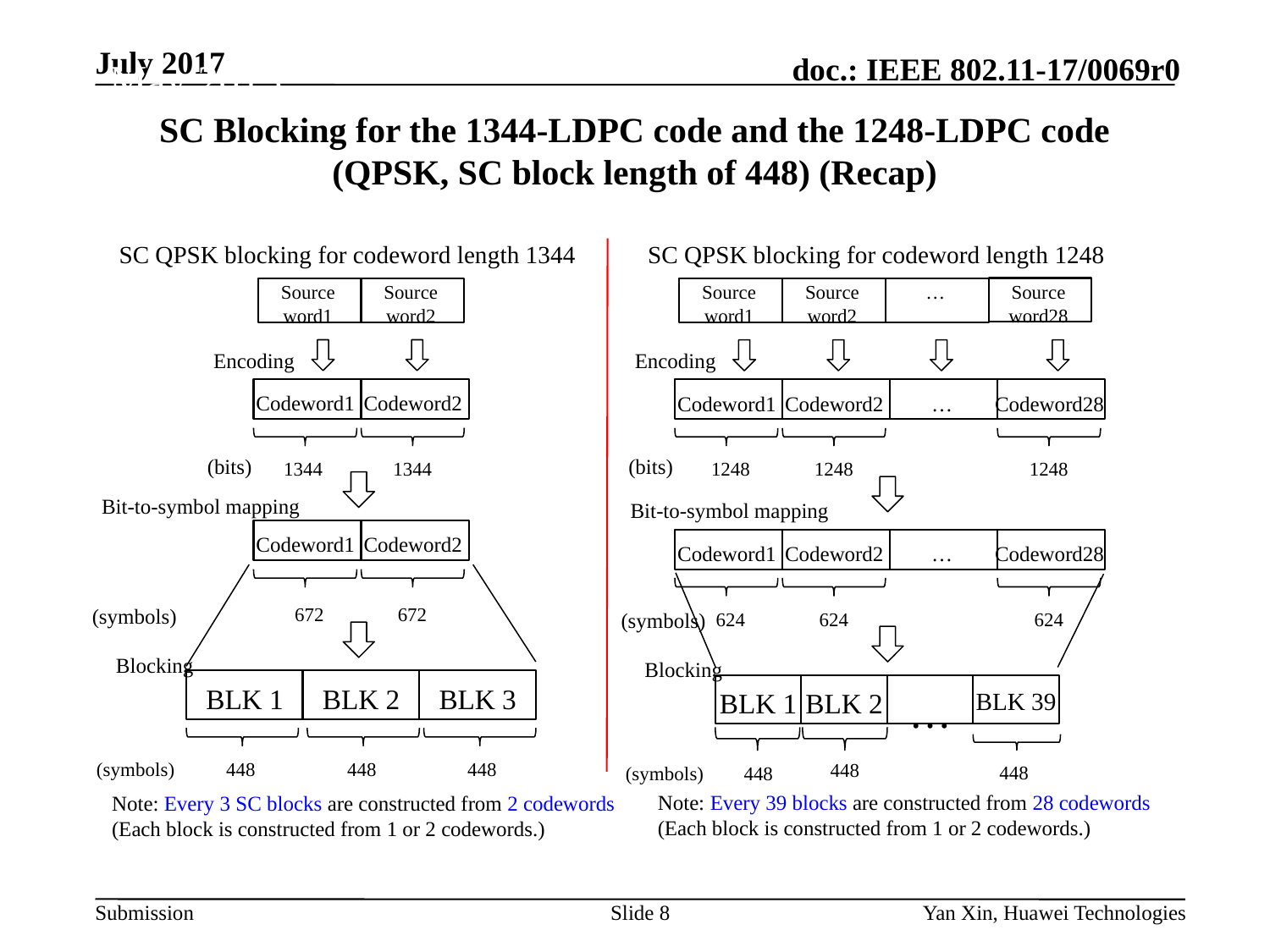

May 2015
# SC Blocking for the 1344-LDPC code and the 1248-LDPC code (QPSK, SC block length of 448) (Recap)
SC QPSK blocking for codeword length 1344
SC QPSK blocking for codeword length 1248
Source
word1

Source
word2

…

Source
word28

Source
word1

Source
word2

Encoding

Codeword1

Codeword2

(bits)
1344
1344
Encoding

Codeword1

Codeword2

…

Codeword28

(bits)
1248
1248
1248

Bit-to-symbol mapping

Bit-to-symbol mapping

Codeword1

Codeword2

Codeword1

Codeword2

…

Codeword28

(symbols)
672
672
(symbols)
624
624
624

Blocking
Blocking

BLK 1

BLK 2

BLK 3

BLK 1

BLK 2

BLK 39

…

(symbols)
448
448
448
448
448
(symbols)
448
Note: Every 39 blocks are constructed from 28 codewords
(Each block is constructed from 1 or 2 codewords.)
Note: Every 3 SC blocks are constructed from 2 codewords
(Each block is constructed from 1 or 2 codewords.)
Slide 8
Yan Xin, Huawei Technologies